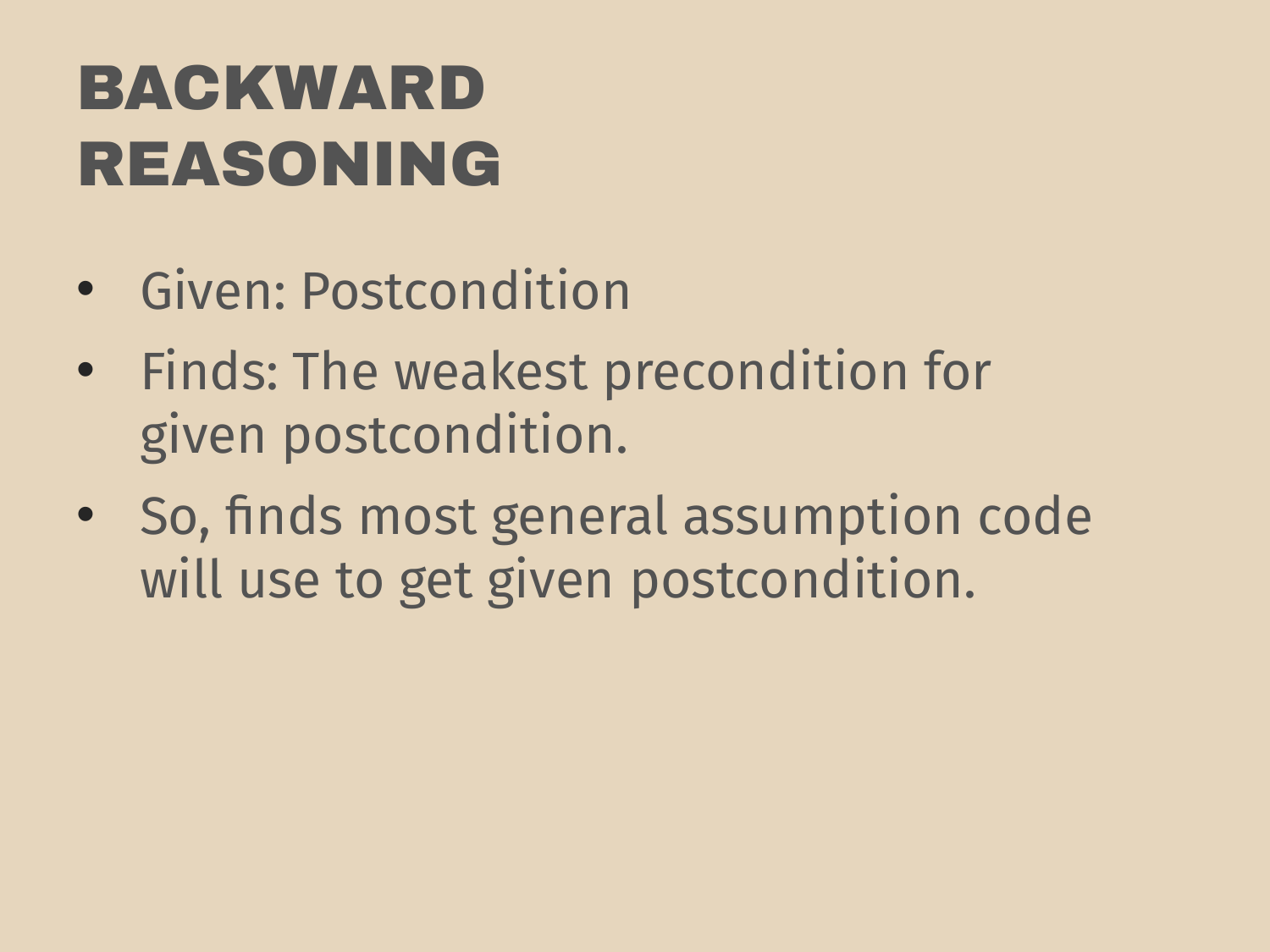

# BACKWARD REASONING
Given: Postcondition
Finds: The weakest precondition for given postcondition.
So, finds most general assumption code will use to get given postcondition.